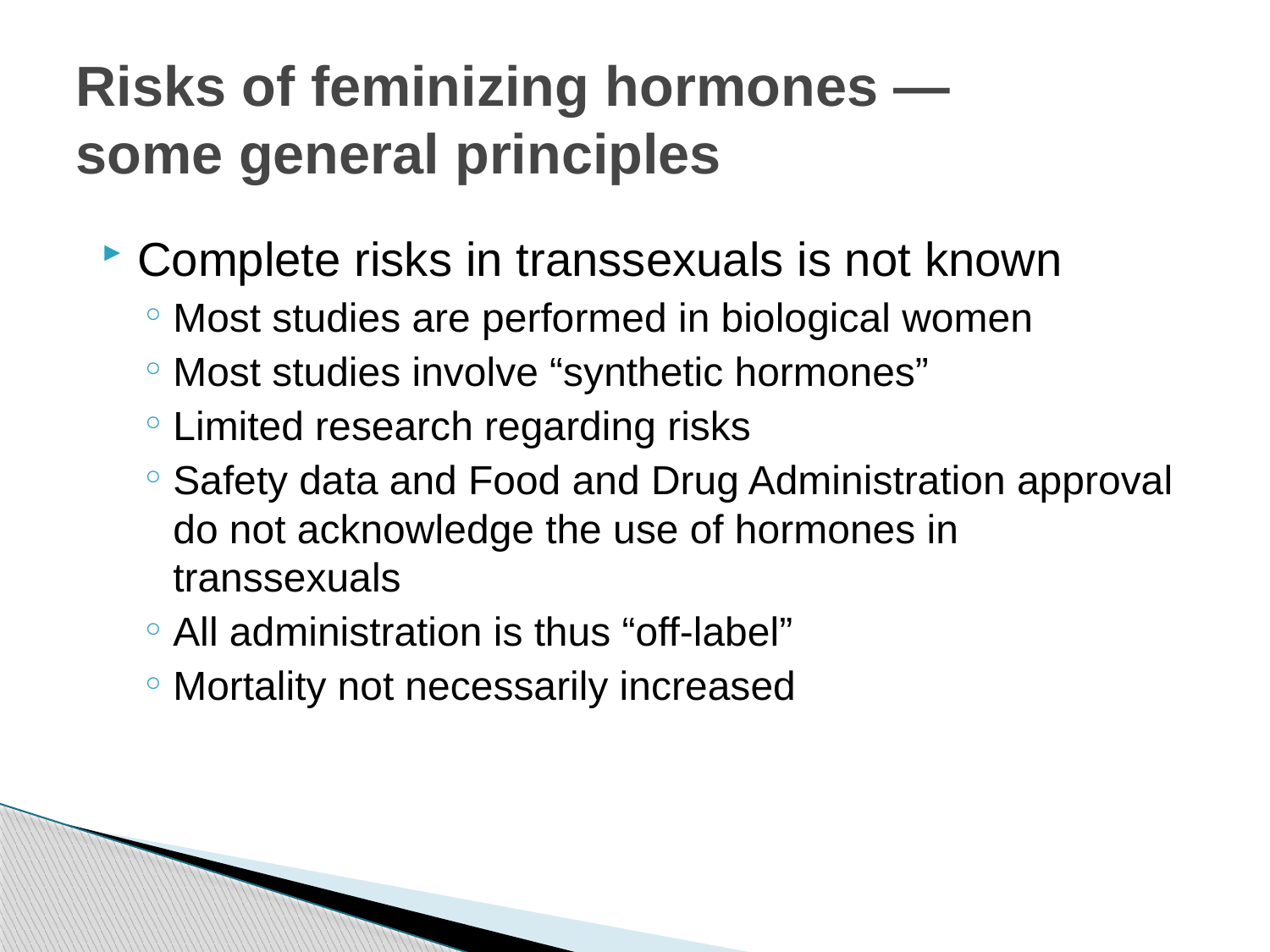

# Risks of feminizing hormones — some general principles
Complete risks in transsexuals is not known
Most studies are performed in biological women
Most studies involve “synthetic hormones”
Limited research regarding risks
Safety data and Food and Drug Administration approval do not acknowledge the use of hormones in transsexuals
All administration is thus “off-label”
Mortality not necessarily increased